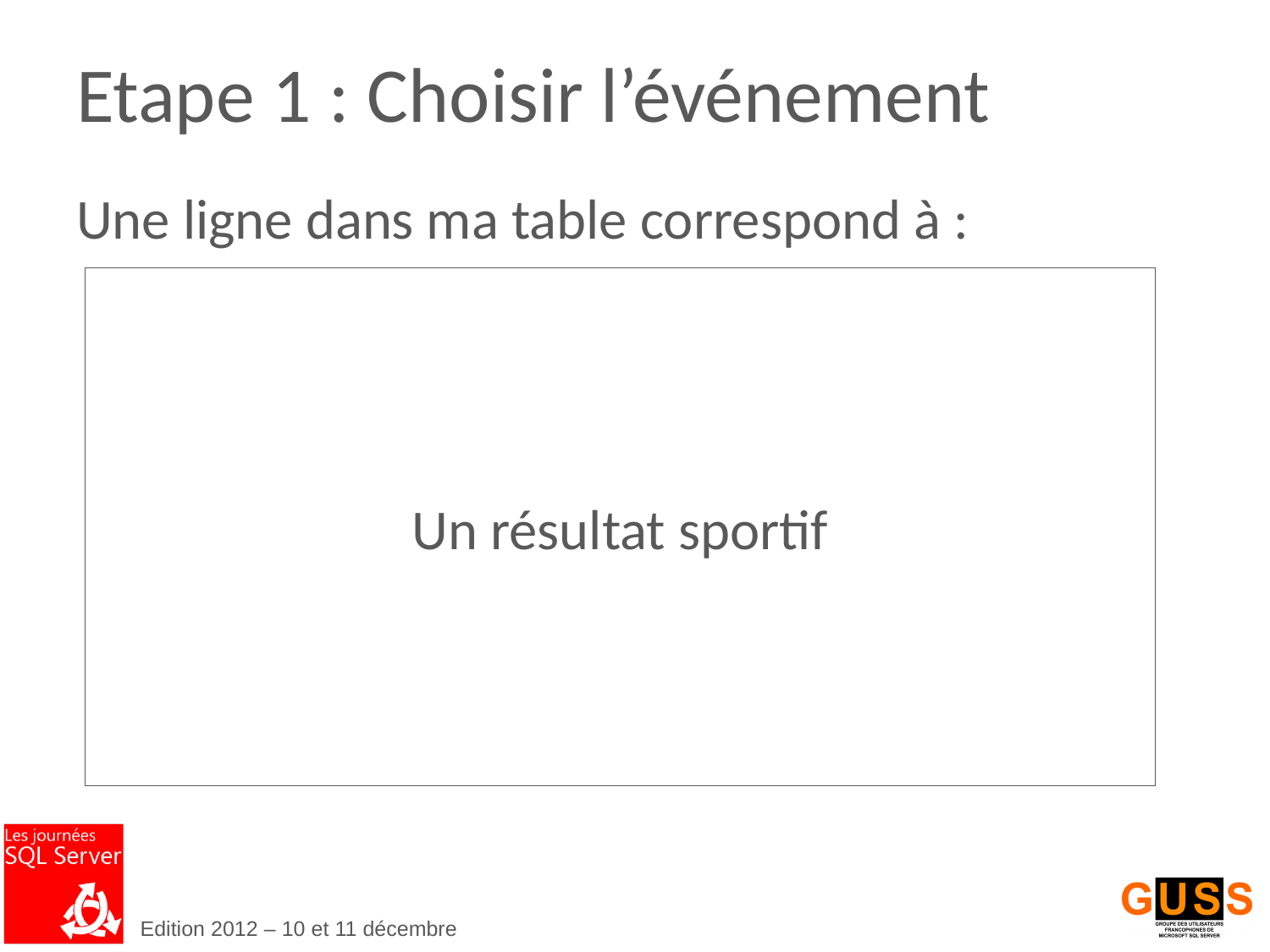

# Etape 1 : Choisir l’événement
Une ligne dans ma table correspond à :
Un résultat sportif